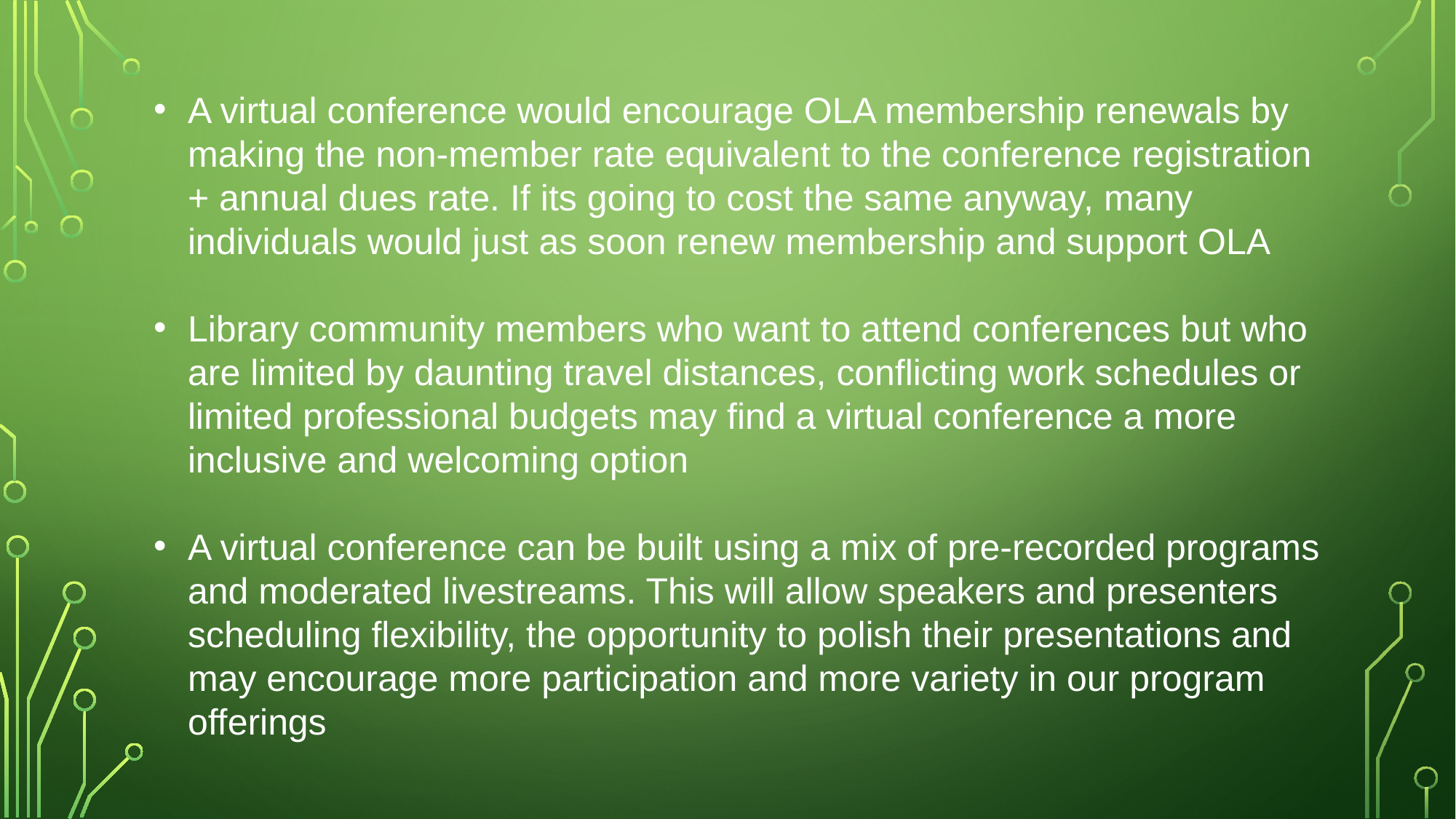

A virtual conference would encourage OLA membership renewals by making the non-member rate equivalent to the conference registration + annual dues rate. If its going to cost the same anyway, many individuals would just as soon renew membership and support OLA

Library community members who want to attend conferences but who are limited by daunting travel distances, conflicting work schedules or limited professional budgets may find a virtual conference a more inclusive and welcoming option

A virtual conference can be built using a mix of pre-recorded programs and moderated livestreams. This will allow speakers and presenters scheduling flexibility, the opportunity to polish their presentations and may encourage more participation and more variety in our program offerings